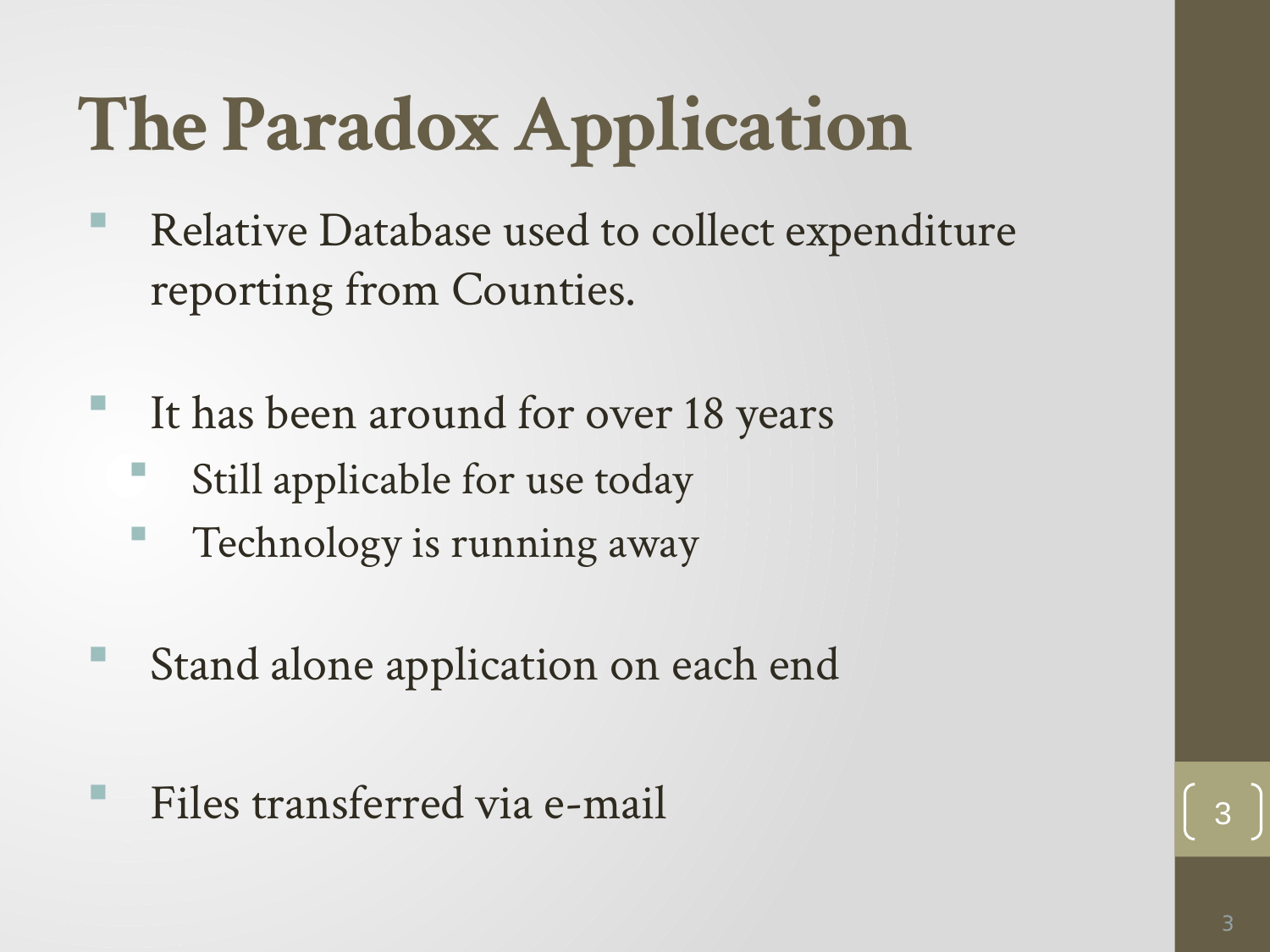

# The Paradox Application
Relative Database used to collect expenditure reporting from Counties.

It has been around for over 18 years
Still applicable for use today
Technology is running away

Stand alone application on each end

Files transferred via e-mail

3
3